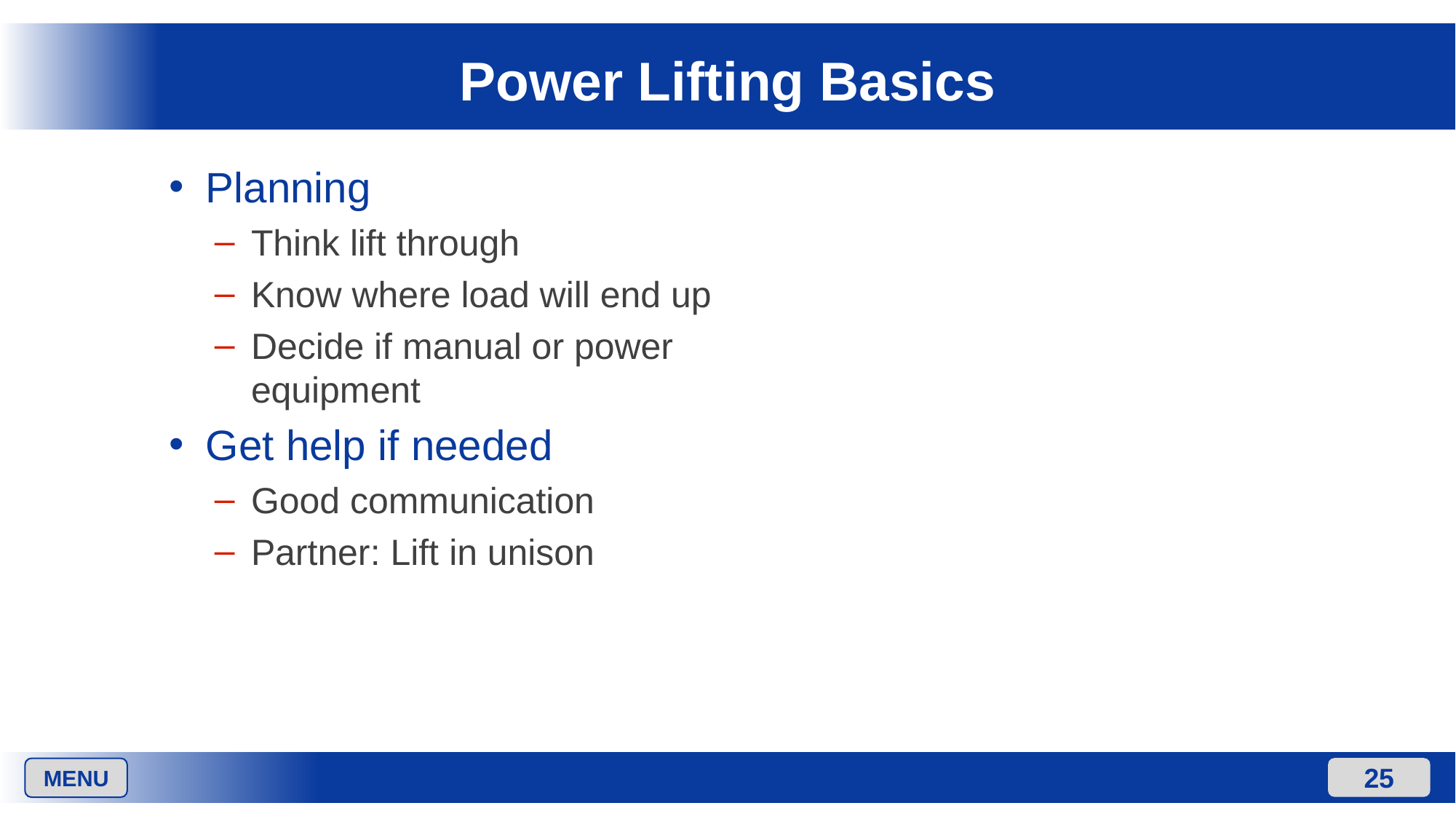

# Power Lifting Basics
Planning
Think lift through
Know where load will end up
Decide if manual or power equipment
Get help if needed
Good communication
Partner: Lift in unison